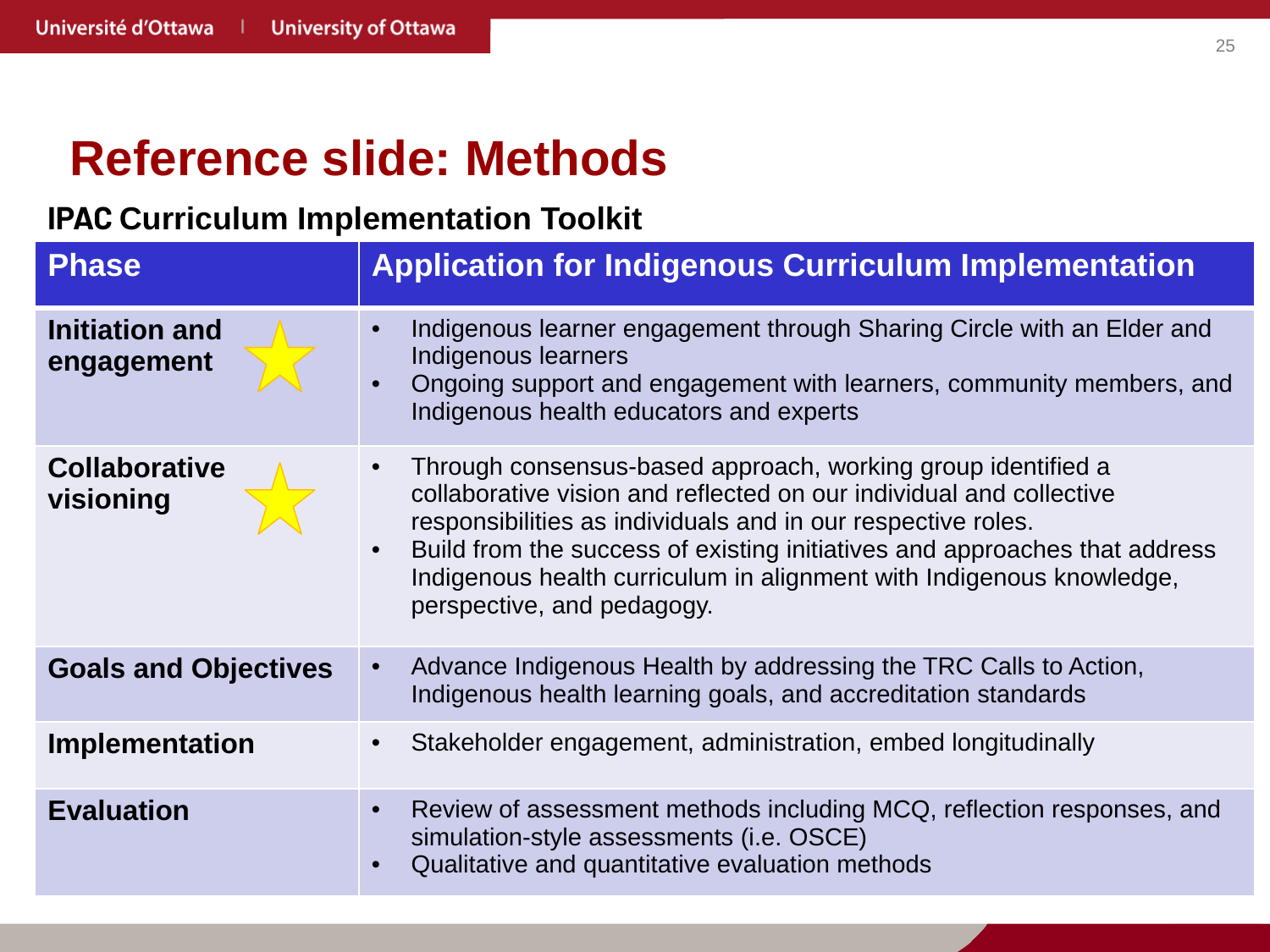

# Reference slide: Methods
IPAC Curriculum Implementation Toolkit ​
| Phase​ | Application for Indigenous Curriculum Implementation |
| --- | --- |
| Initiation and engagement | Indigenous learner engagement through Sharing Circle with an Elder and Indigenous learners ​ Ongoing support and engagement with learners, community members, and Indigenous health educators and experts |
| Collaborative visioning | Through consensus-based approach, working group identified a collaborative vision and reflected on our individual and collective responsibilities as individuals and in our respective roles. ​ Build from the success of existing initiatives and approaches that address Indigenous health curriculum in alignment with Indigenous knowledge, perspective, and pedagogy. |
| Goals and Objectives | Advance Indigenous Health by addressing the TRC Calls to Action, Indigenous health learning goals, and accreditation standards |
| Implementation | Stakeholder engagement, administration, embed longitudinally |
| Evaluation | Review of assessment methods including MCQ, reflection responses, and simulation-style assessments (i.e. OSCE) ​ Qualitative and quantitative evaluation methods |